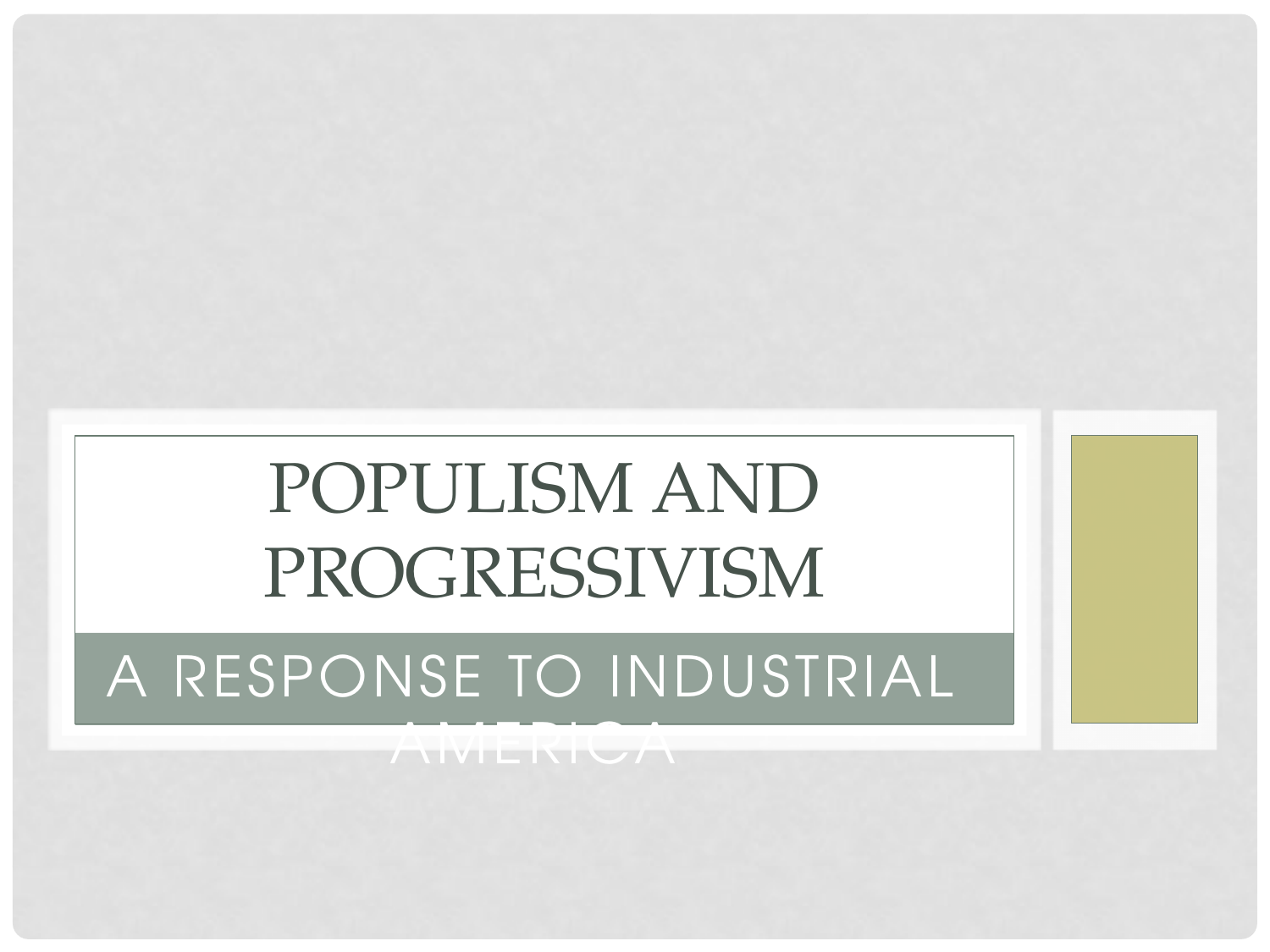

# Populism and Progressivism
A Response to Industrial America